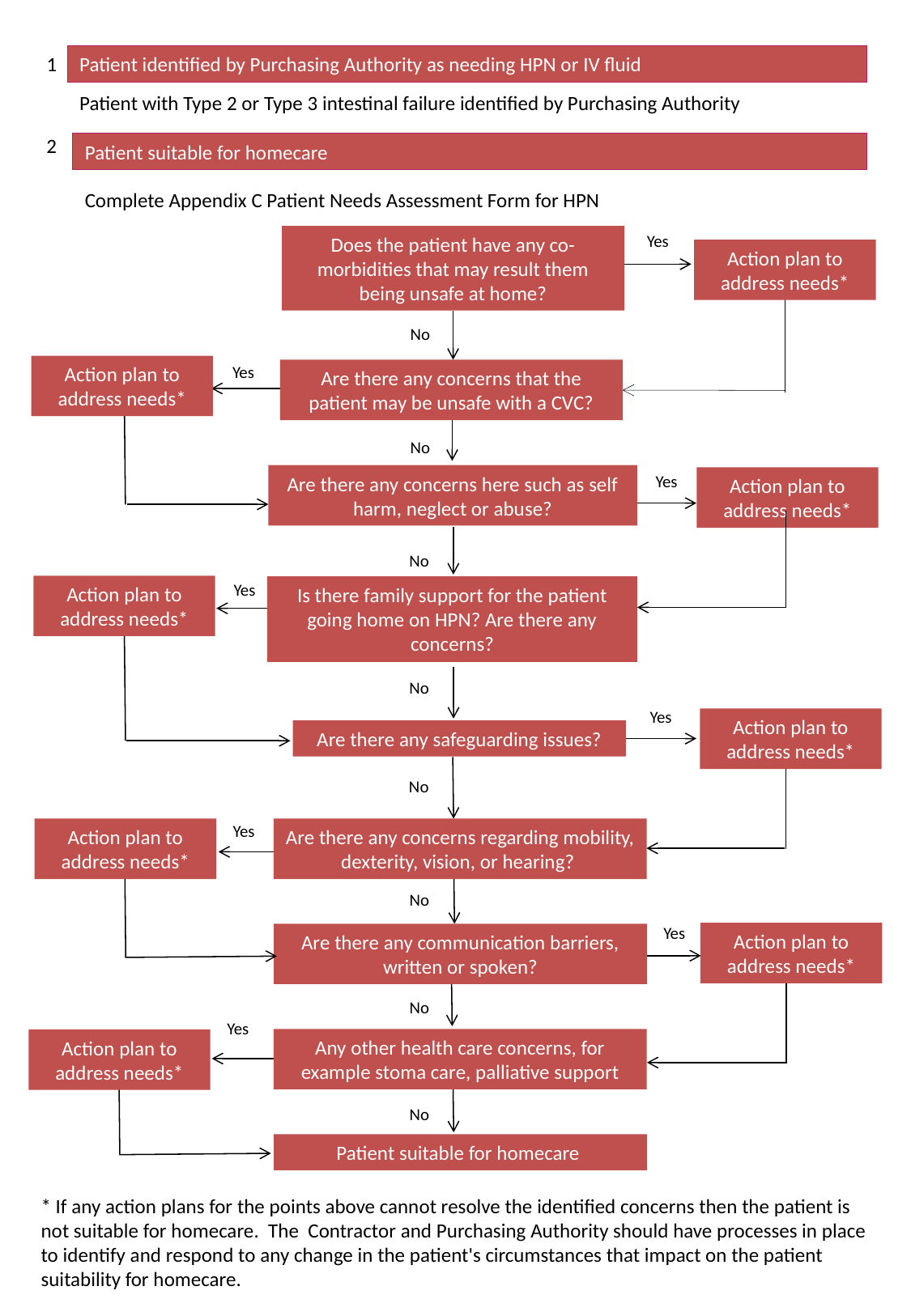

1
Patient identified by Purchasing Authority as needing HPN or IV fluid
Patient with Type 2 or Type 3 intestinal failure identified by Purchasing Authority
2
Patient suitable for homecare
Complete Appendix C Patient Needs Assessment Form for HPN
Yes
Does the patient have any co-morbidities that may result them being unsafe at home?
Action plan to address needs*
No
Yes
Action plan to address needs*
Are there any concerns that the patient may be unsafe with a CVC?
No
Yes
Are there any concerns here such as self harm, neglect or abuse?
Action plan to address needs*
No
Yes
Action plan to address needs*
Is there family support for the patient going home on HPN? Are there any concerns?
No
Yes
Action plan to address needs*
Are there any safeguarding issues?
No
Yes
Action plan to address needs*
Are there any concerns regarding mobility, dexterity, vision, or hearing?
No
Yes
Action plan to address needs*
Are there any communication barriers, written or spoken?
No
Yes
Any other health care concerns, for example stoma care, palliative support
Action plan to address needs*
No
Patient suitable for homecare
* If any action plans for the points above cannot resolve the identified concerns then the patient is not suitable for homecare.  The  Contractor and Purchasing Authority should have processes in place to identify and respond to any change in the patient's circumstances that impact on the patient suitability for homecare.